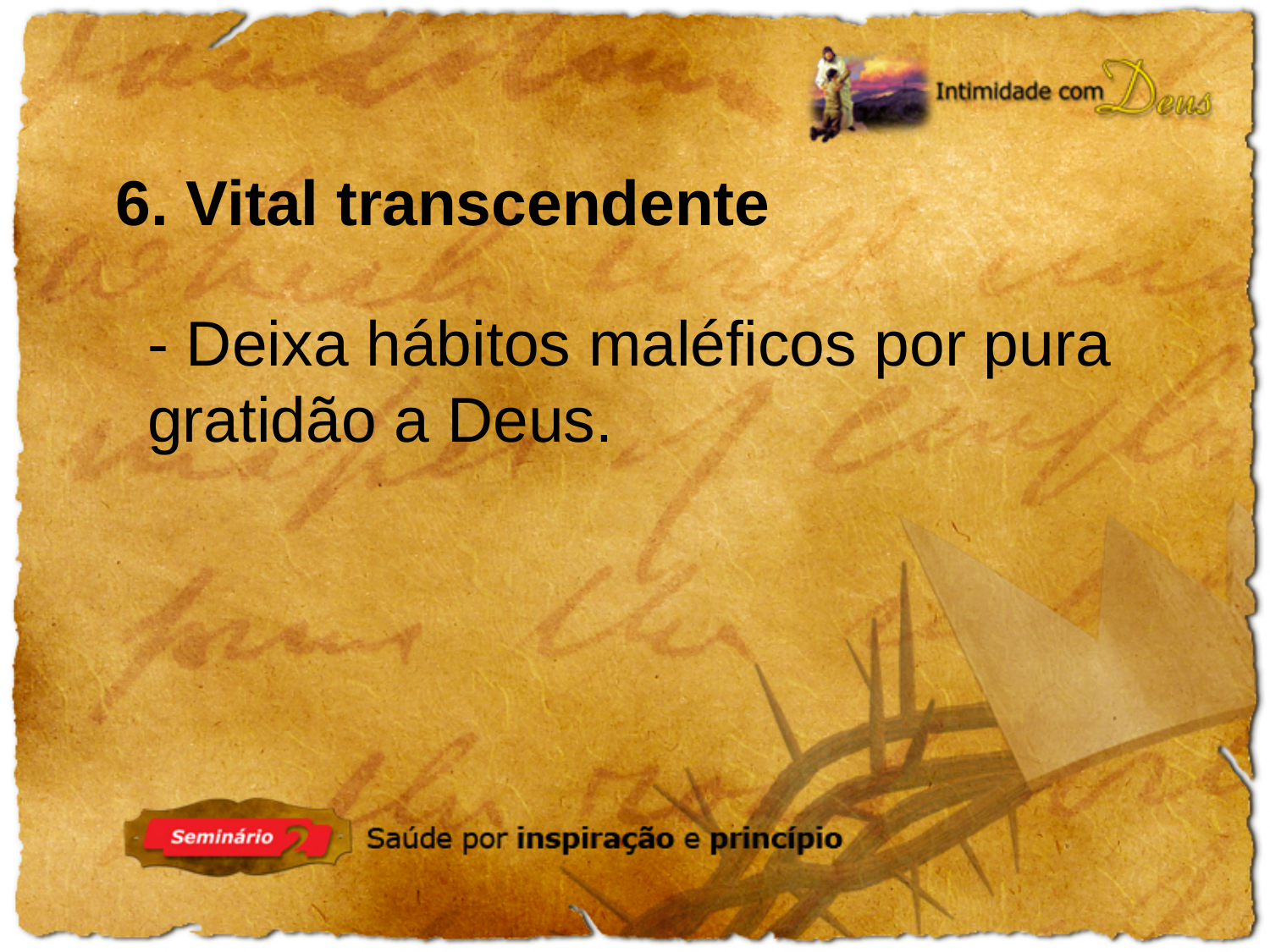

6. Vital transcendente
- Deixa hábitos maléficos por pura gratidão a Deus.